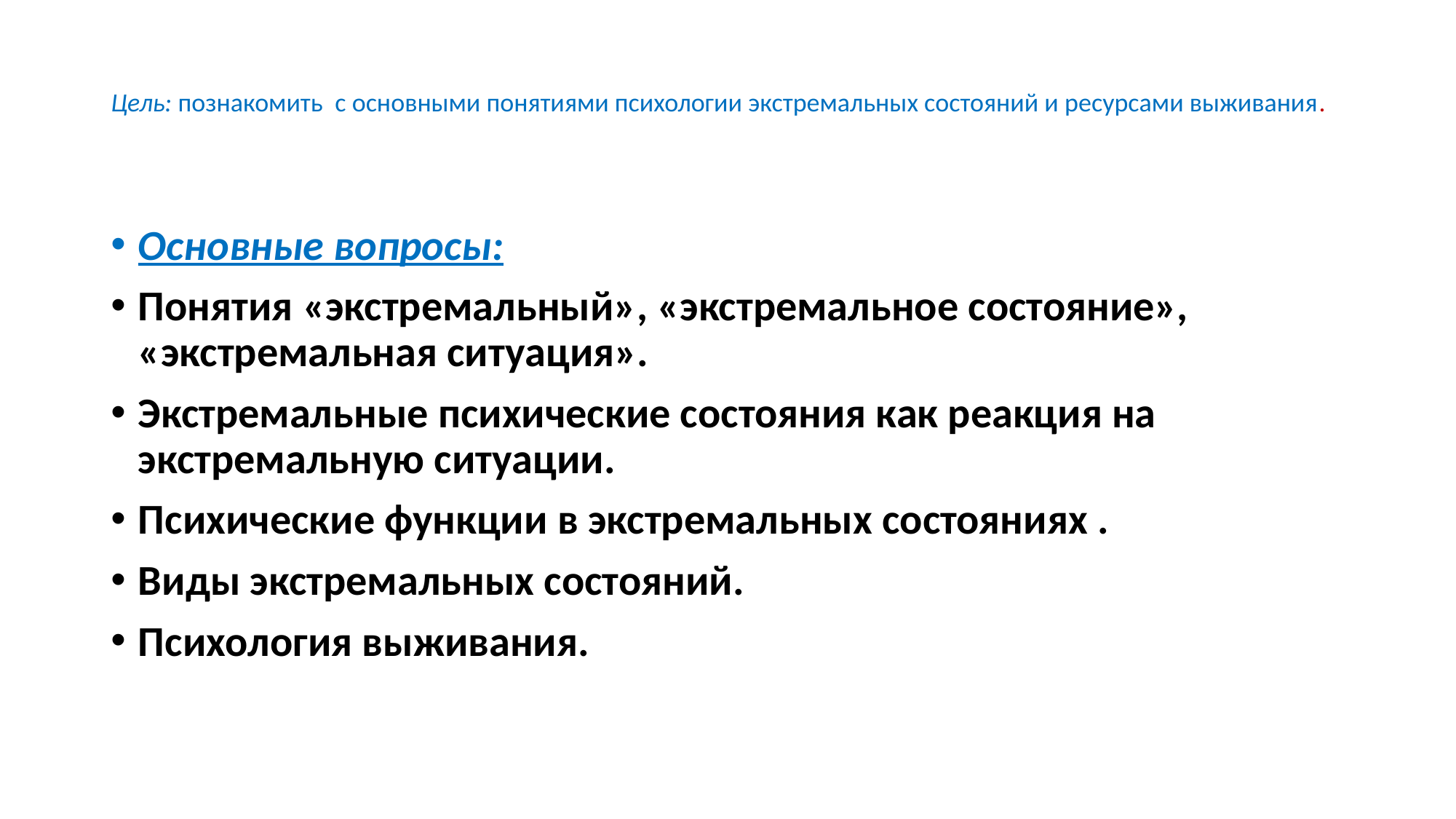

# Цель: познакомить  с основными понятиями психологии экстремальных состояний и ресурсами выживания.
Основные вопросы:
Понятия «экстремальный», «экстремальное состояние», «экстремальная ситуация».
Экстремальные психические состояния как реакция на   экстремальную ситуации.
Психические функции в экстремальных состояниях .
Виды экстремальных состояний.
Психология выживания.